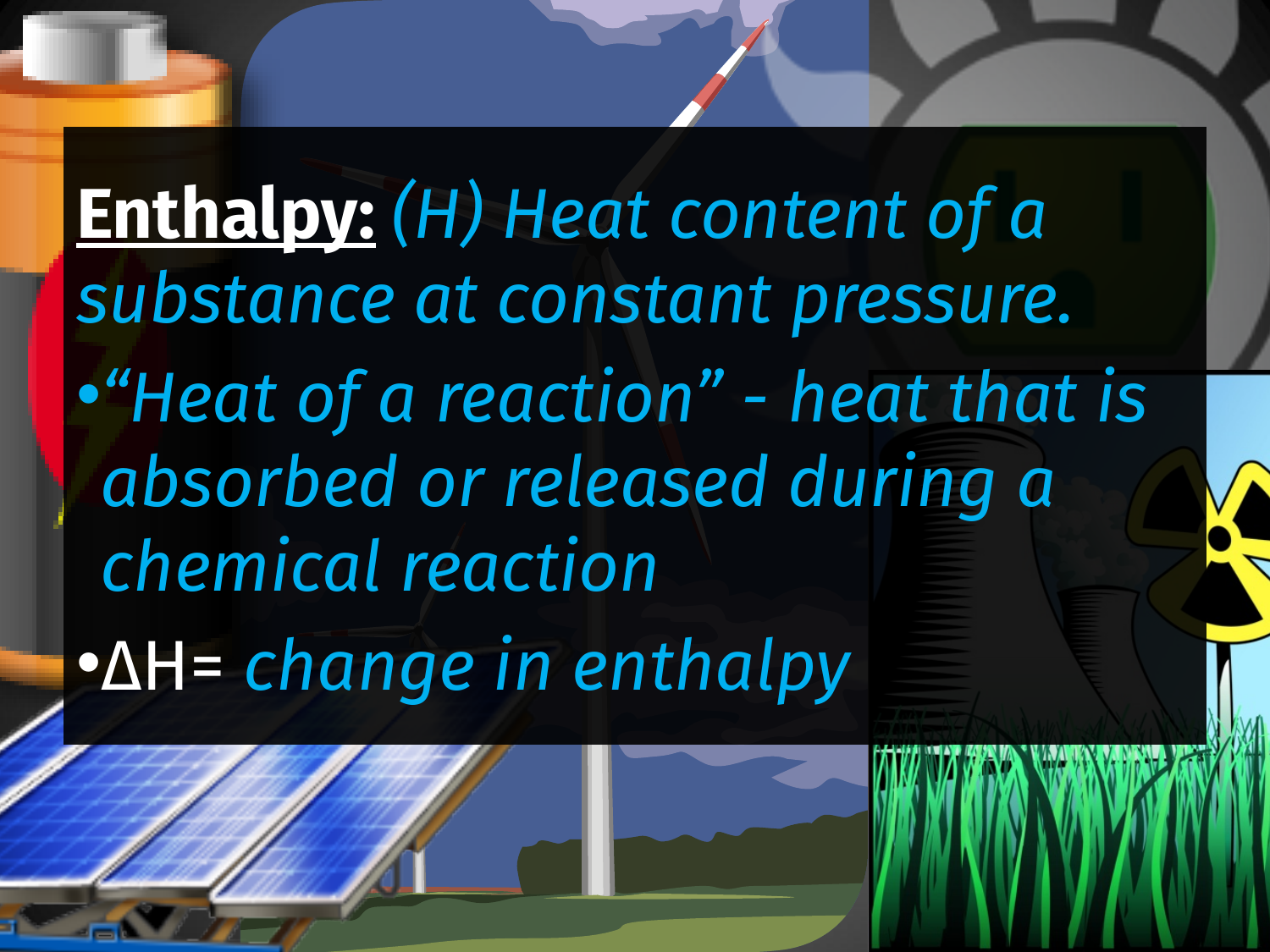

Enthalpy: (H) Heat content of a substance at constant pressure.
“Heat of a reaction” - heat that is absorbed or released during a chemical reaction
ΔH= change in enthalpy